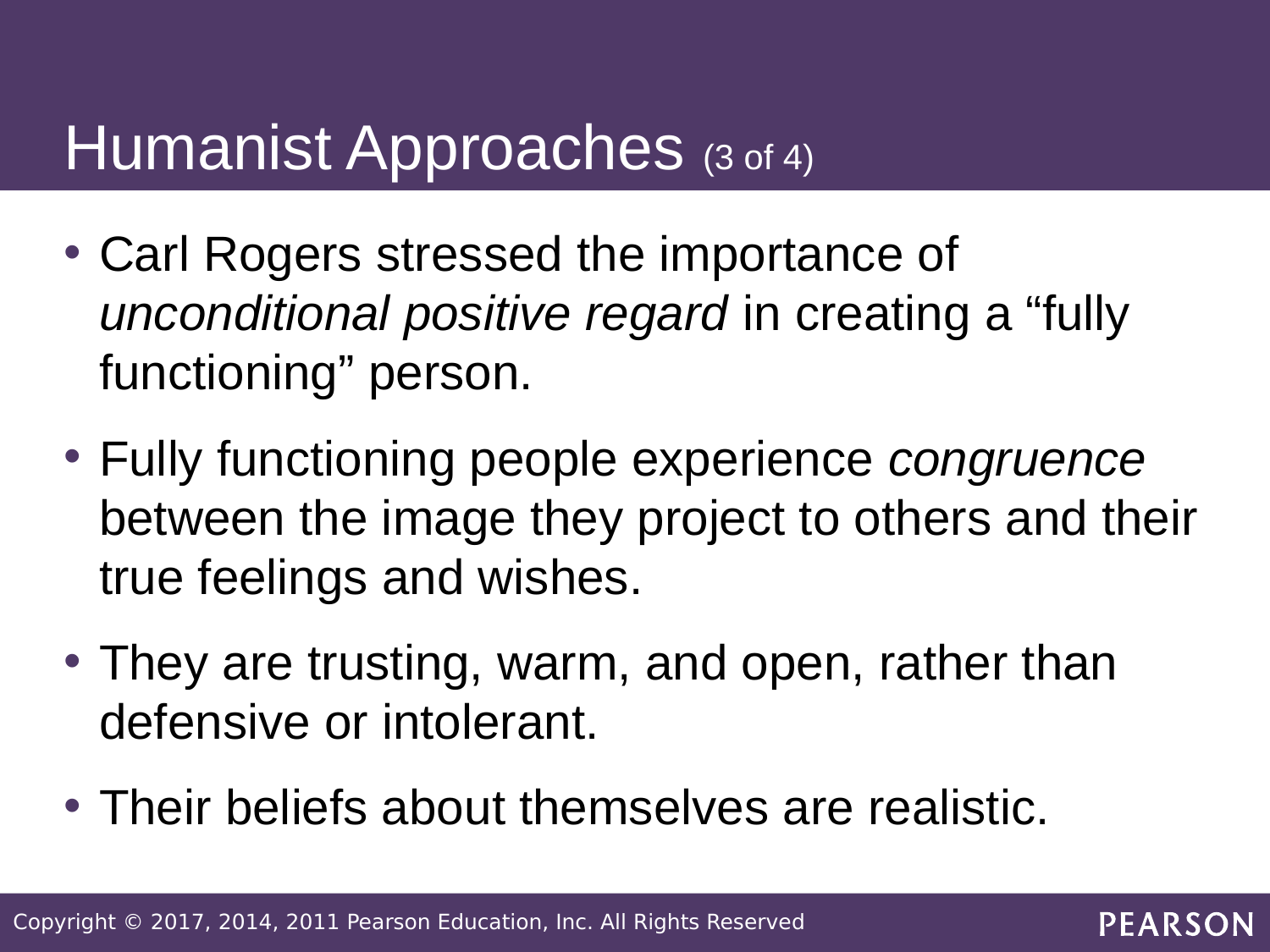

# Humanist Approaches (3 of 4)
Carl Rogers stressed the importance of unconditional positive regard in creating a “fully functioning” person.
Fully functioning people experience congruence between the image they project to others and their true feelings and wishes.
They are trusting, warm, and open, rather than defensive or intolerant.
Their beliefs about themselves are realistic.